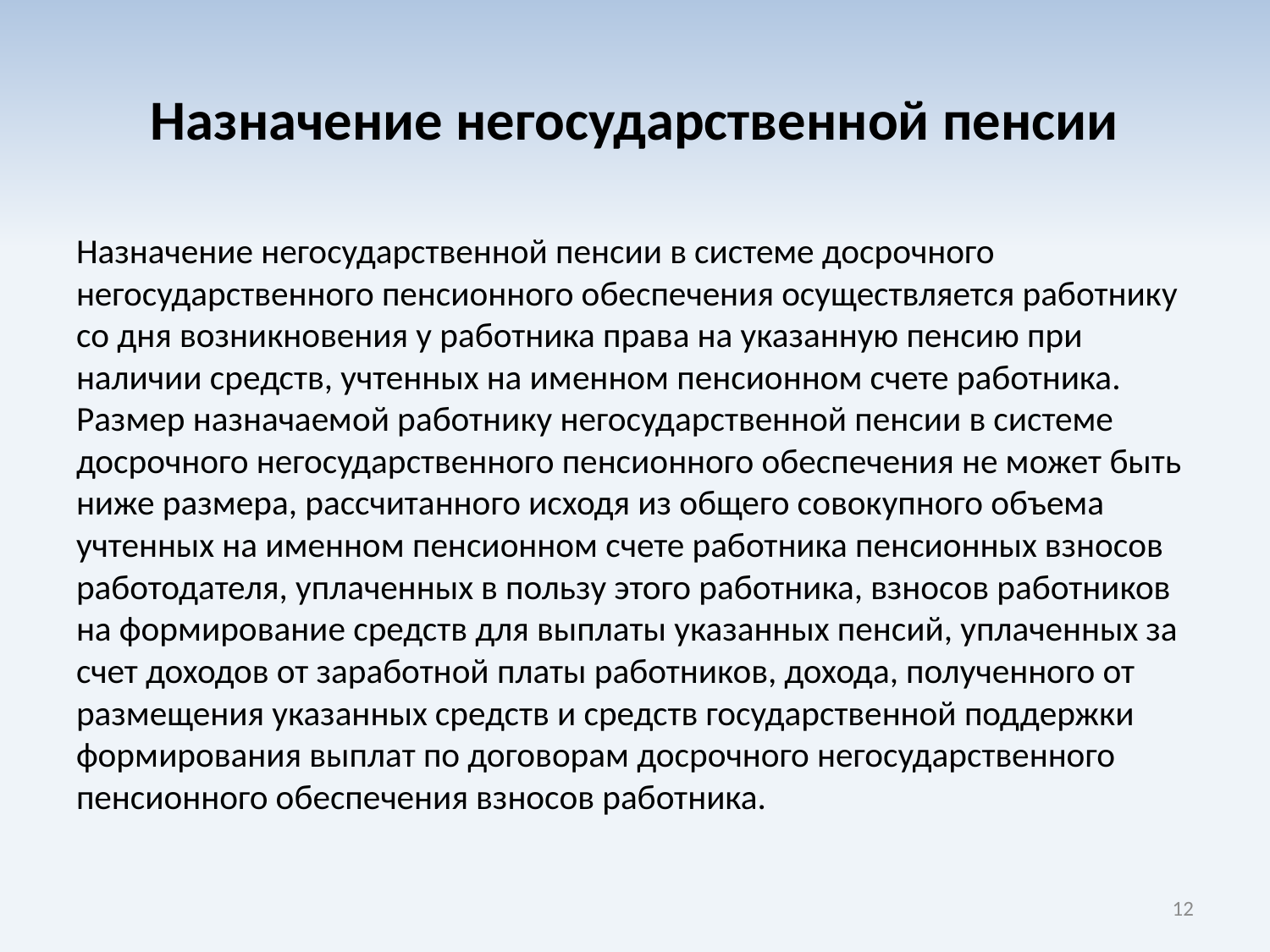

# Назначение негосударственной пенсии
Назначение негосударственной пенсии в системе досрочного негосударственного пенсионного обеспечения осуществляется работнику со дня возникновения у работника права на указанную пенсию при наличии средств, учтенных на именном пенсионном счете работника. Размер назначаемой работнику негосударственной пенсии в системе досрочного негосударственного пенсионного обеспечения не может быть ниже размера, рассчитанного исходя из общего совокупного объема учтенных на именном пенсионном счете работника пенсионных взносов работодателя, уплаченных в пользу этого работника, взносов работников на формирование средств для выплаты указанных пенсий, уплаченных за счет доходов от заработной платы работников, дохода, полученного от размещения указанных средств и средств государственной поддержки формирования выплат по договорам досрочного негосударственного пенсионного обеспечения взносов работника.

12